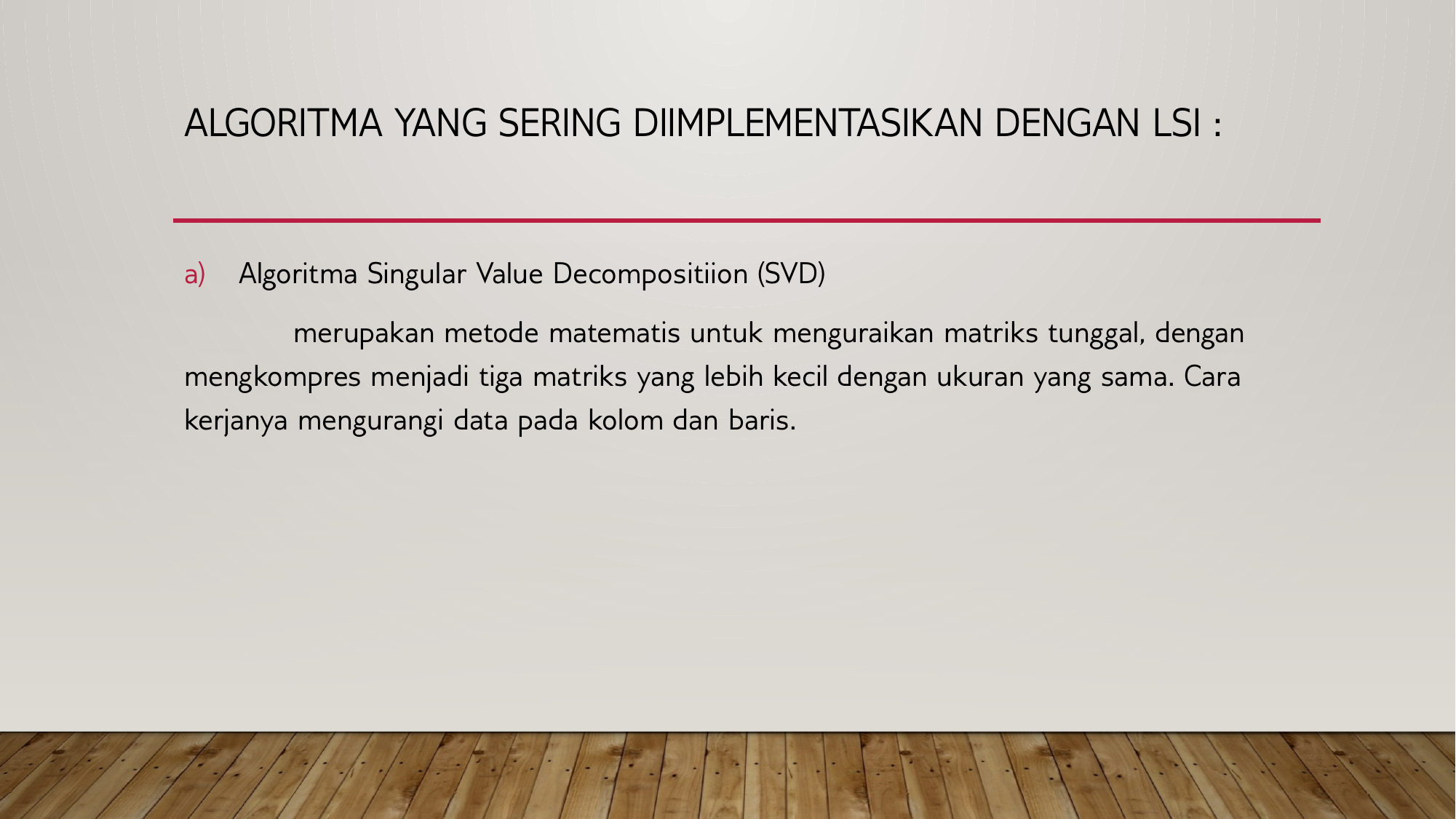

# Algoritma yang sering diimplementasikan dengan LSI :
Algoritma Singular Value Decompositiion (SVD)
	merupakan metode matematis untuk menguraikan matriks tunggal, dengan mengkompres menjadi tiga matriks yang lebih kecil dengan ukuran yang sama. Cara kerjanya mengurangi data pada kolom dan baris.